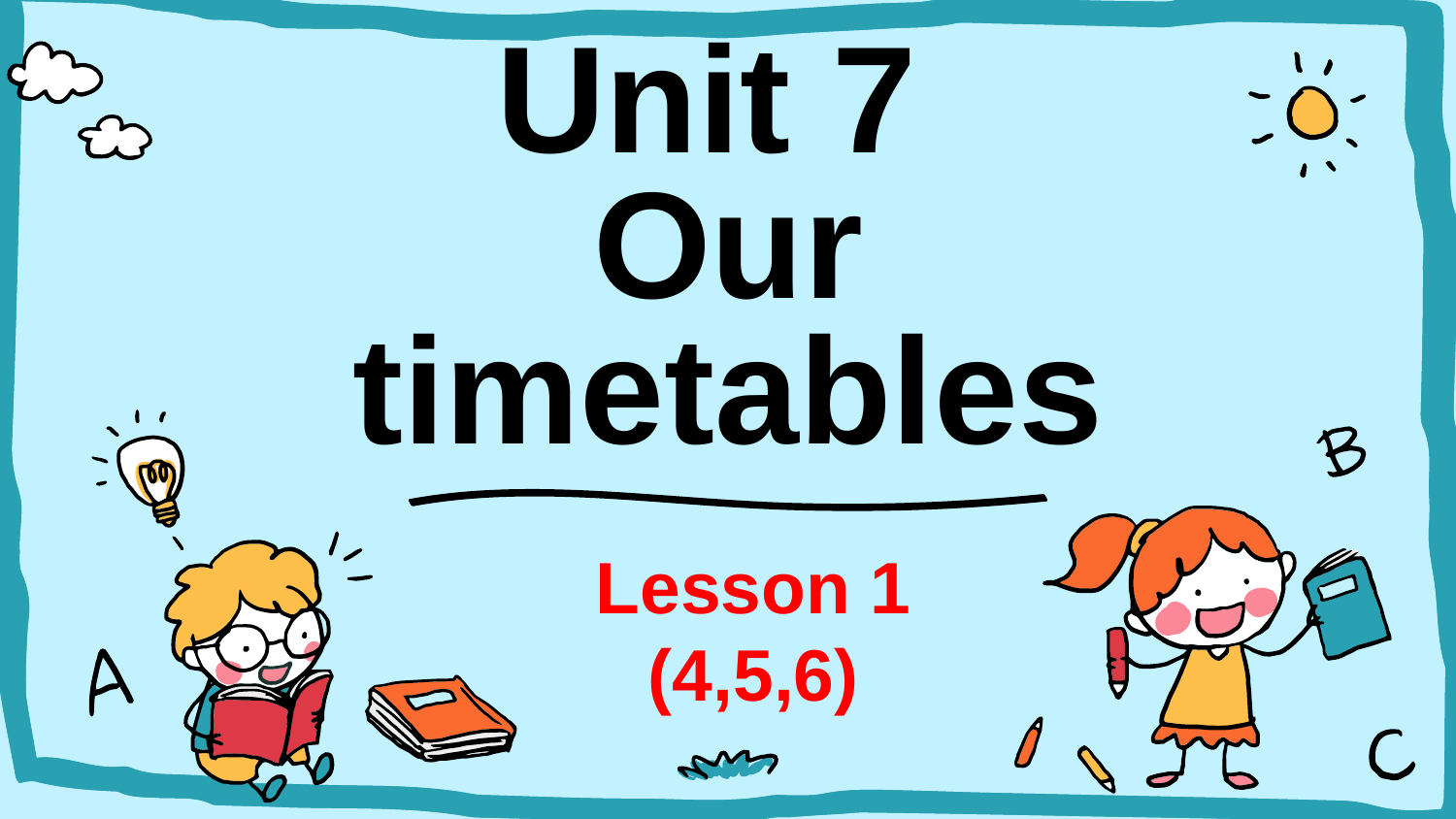

# Unit 7 Our timetables

Lesson 1 (4,5,6)